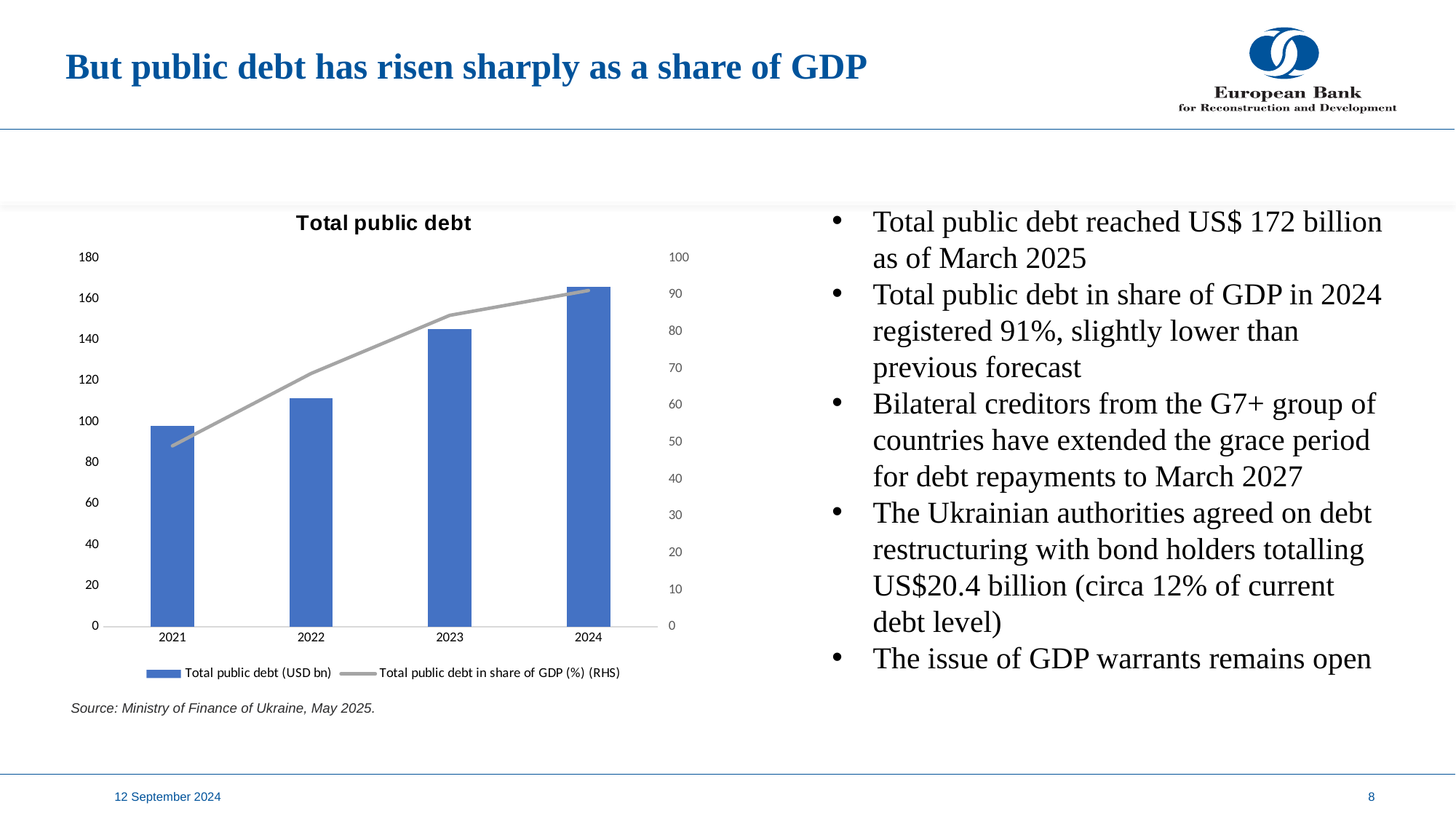

# But public debt has risen sharply as a share of GDP

### Chart: Total public debt

| Category | Total public debt (USD bn) | Total public debt in share of GDP (%) (RHS) |
|---|---|---|
| 2021 | 97.95588455514002 | 49.05880844533705 |
| 2022 | 111.44670722129 | 68.71022415055673 |
| 2023 | 145.32 | 84.46252676659527 |
| 2024 | 166.06 | 91.19403765690376 |
Total public debt reached US$ 172 billion as of March 2025
Total public debt in share of GDP in 2024 registered 91%, slightly lower than previous forecast
Bilateral creditors from the G7+ group of countries have extended the grace period for debt repayments to March 2027
The Ukrainian authorities agreed on debt restructuring with bond holders totalling US$20.4 billion (circa 12% of current debt level)
The issue of GDP warrants remains open
Source: Ministry of Finance of Ukraine, May 2025.
12 September 2024

8